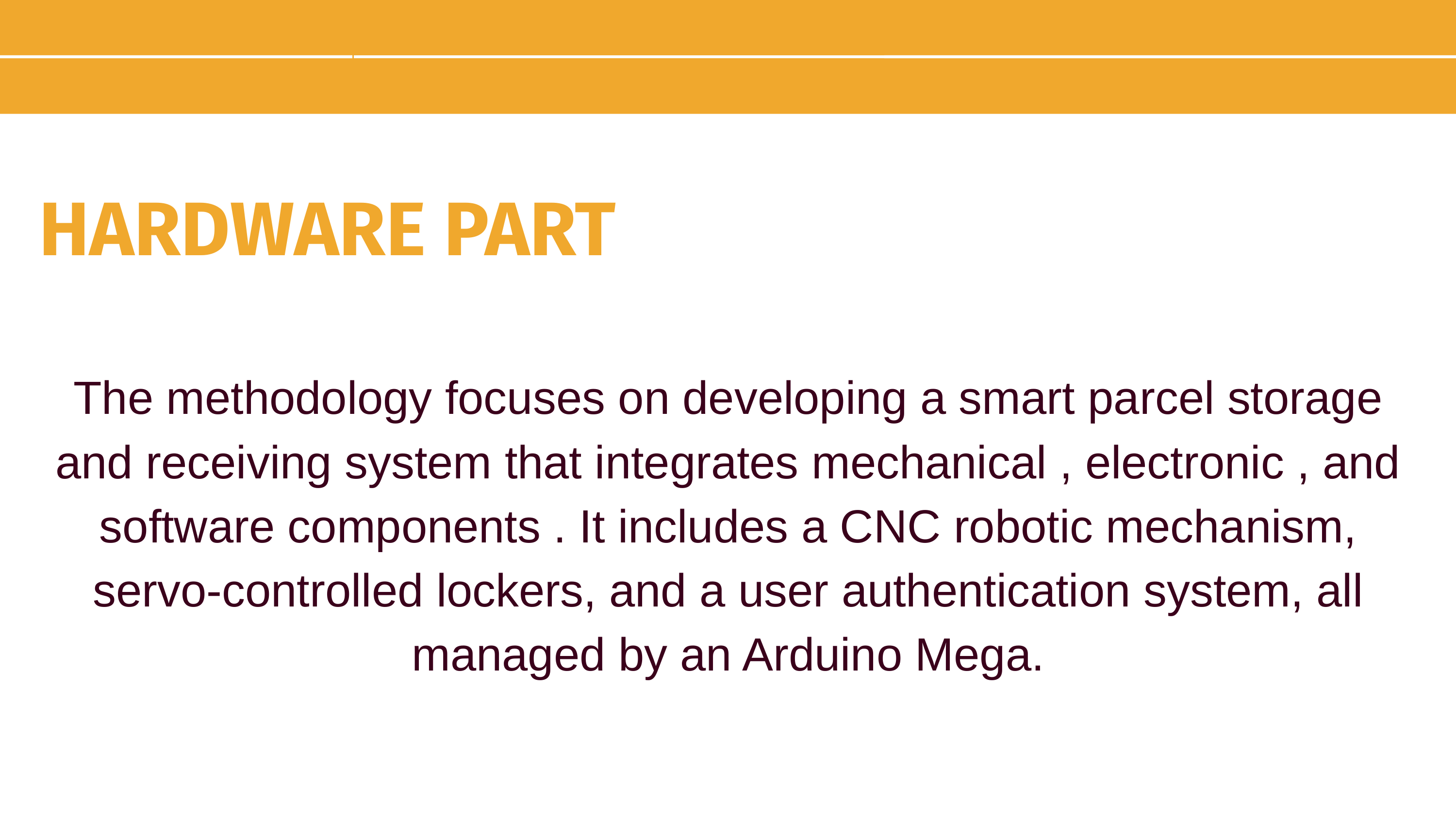

# HARDWARE PART
The methodology focuses on developing a smart parcel storage and receiving system that integrates mechanical , electronic , and software components . It includes a CNC robotic mechanism, servo-controlled lockers, and a user authentication system, all managed by an Arduino Mega.